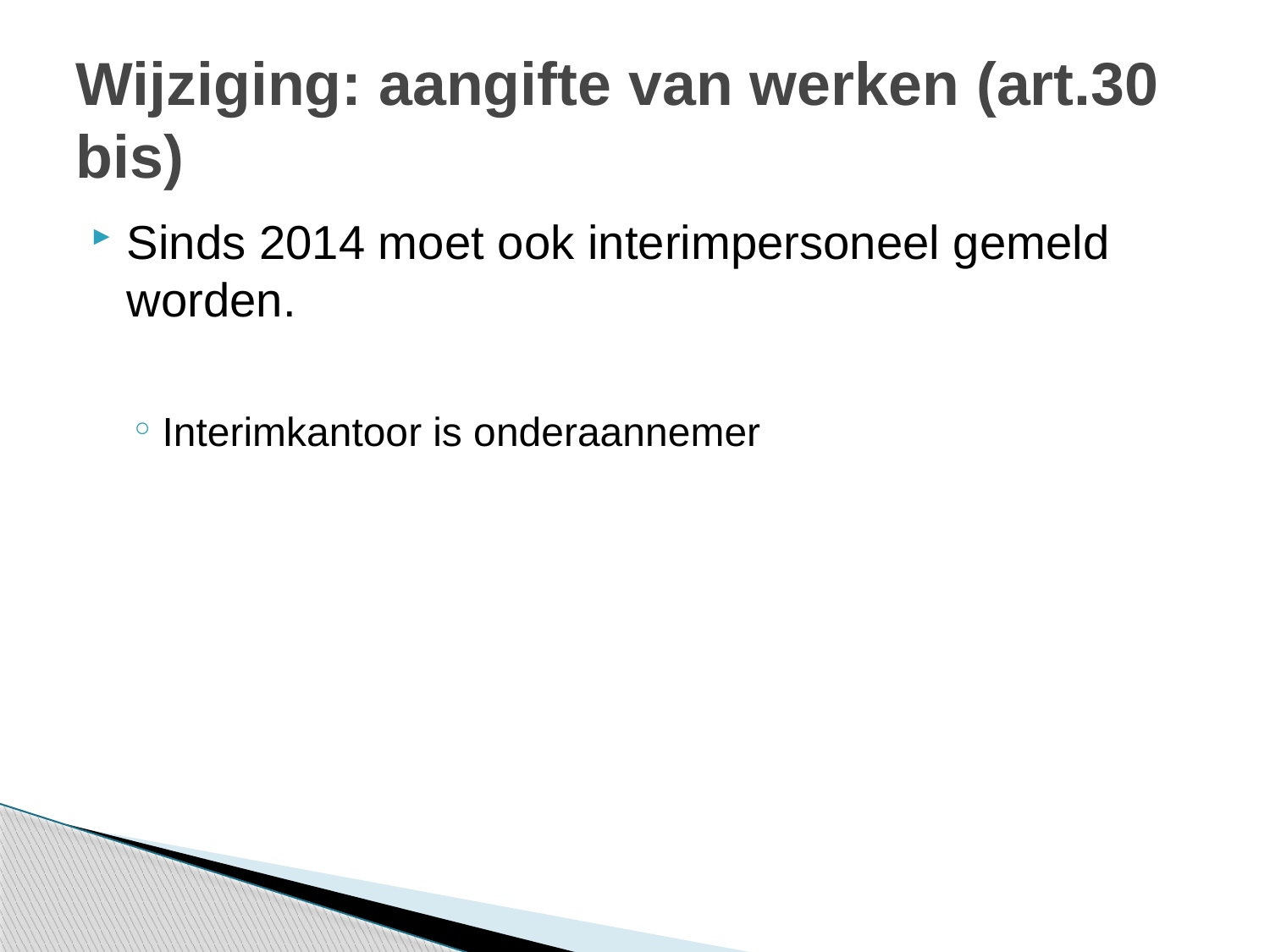

# Wijziging: aangifte van werken (art.30 bis)
Sinds 2014 moet ook interimpersoneel gemeld worden.

Interimkantoor is onderaannemer